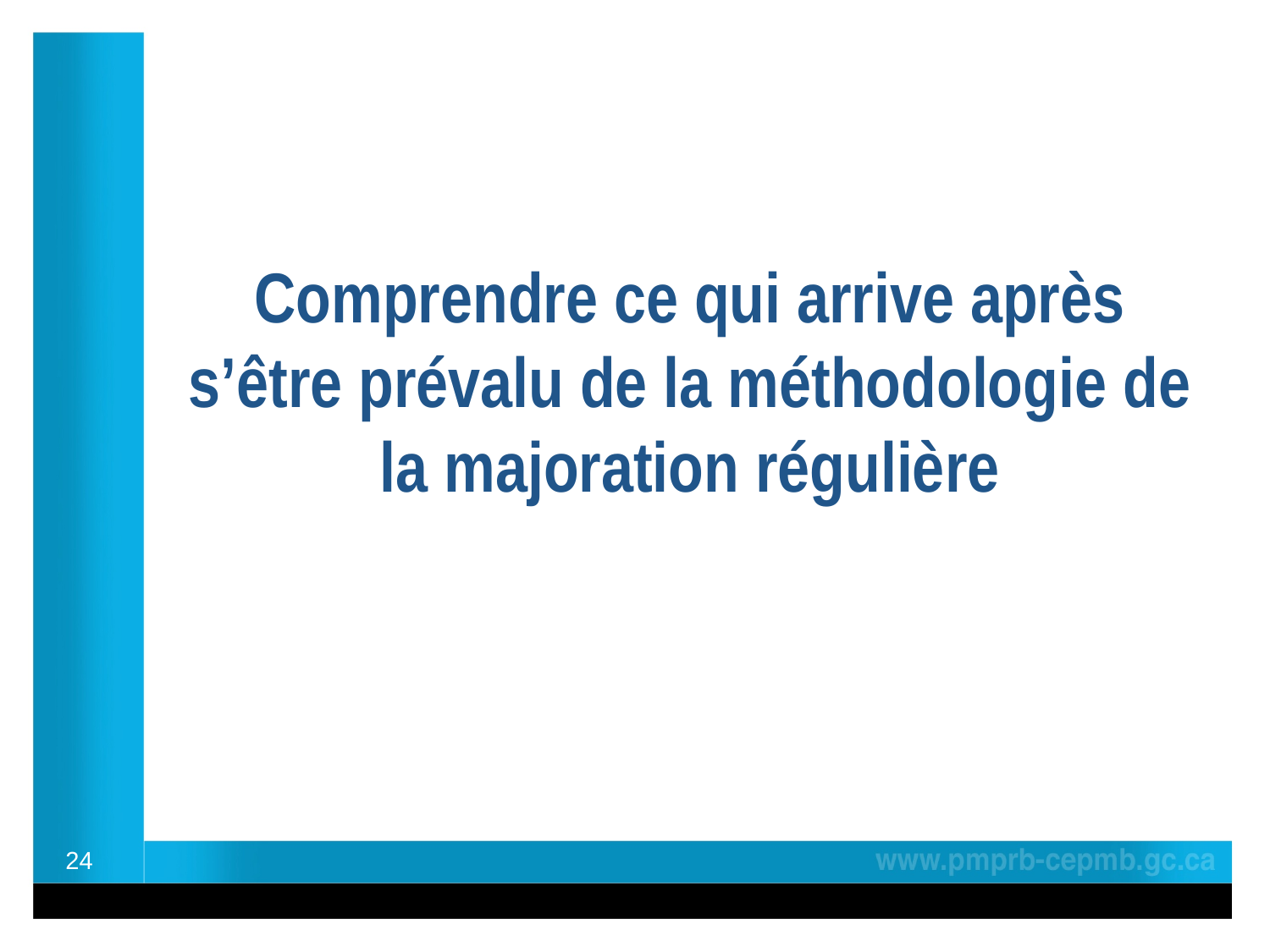

Comprendre ce qui arrive après s’être prévalu de la méthodologie de la majoration régulière
24